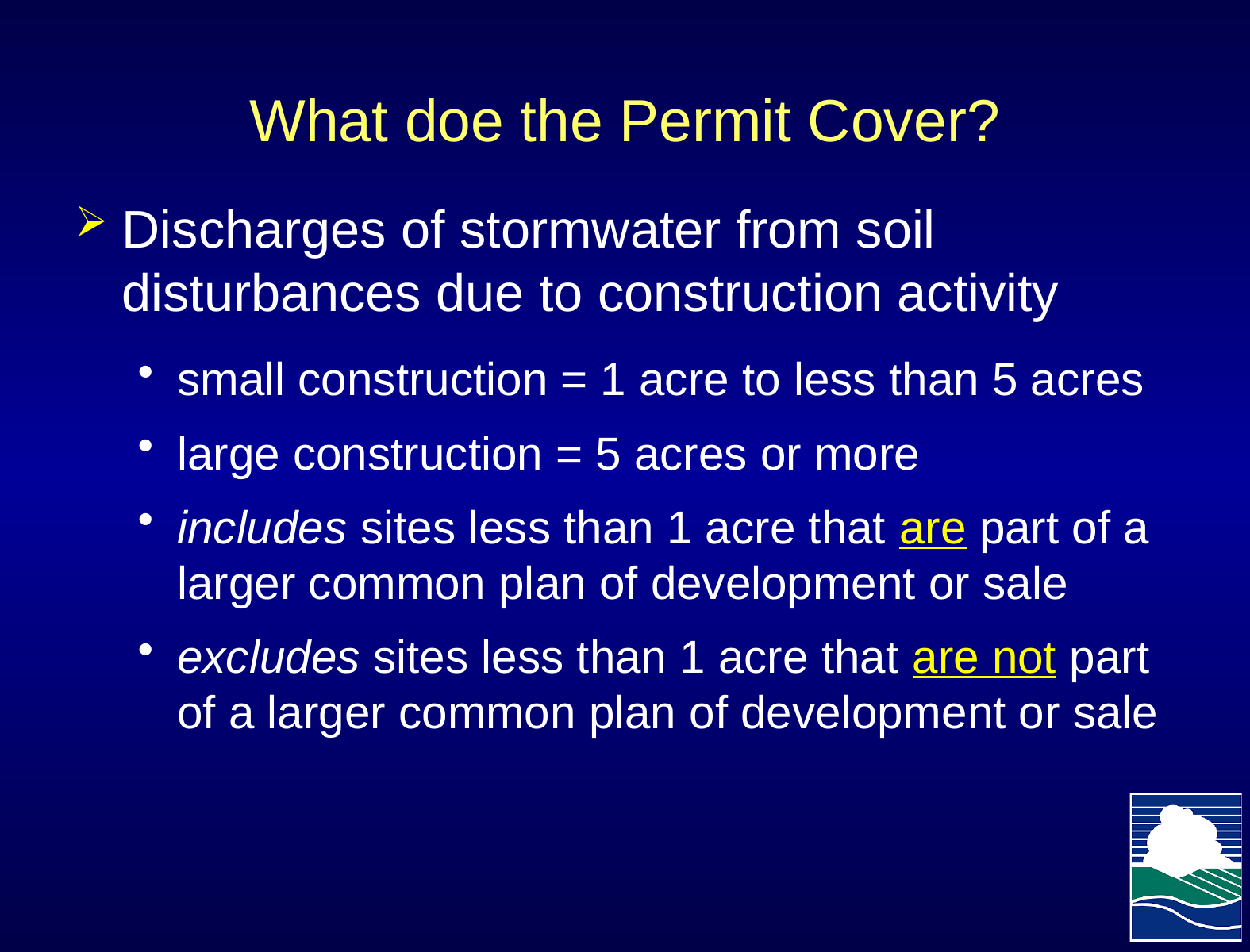

# What doe the Permit Cover?
Discharges of stormwater from soil disturbances due to construction activity
small construction = 1 acre to less than 5 acres
large construction = 5 acres or more
includes sites less than 1 acre that are part of a larger common plan of development or sale
excludes sites less than 1 acre that are not part of a larger common plan of development or sale